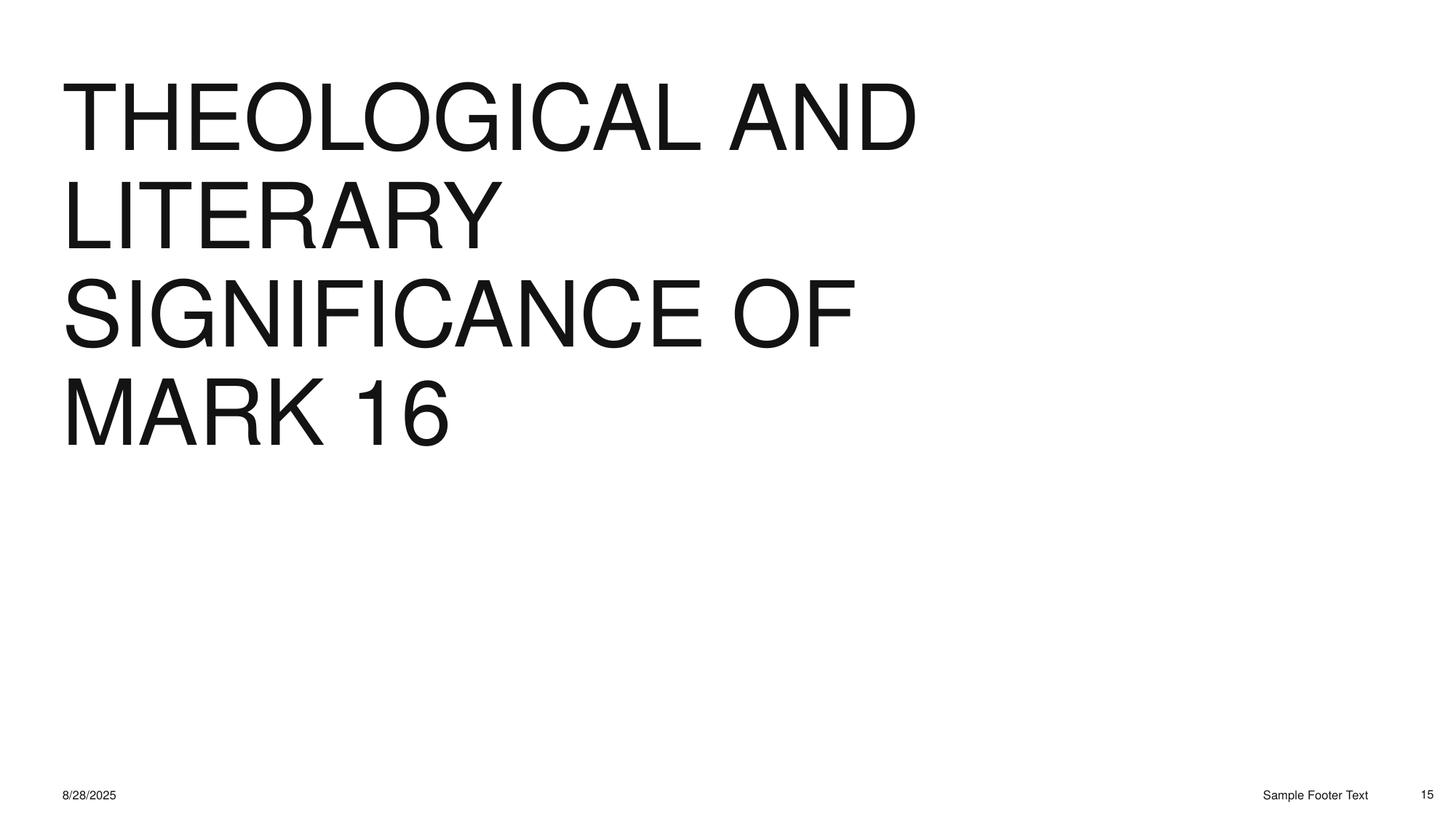

# Theological and Literary Significance of Mark 16

8/28/2025
Sample Footer Text
15